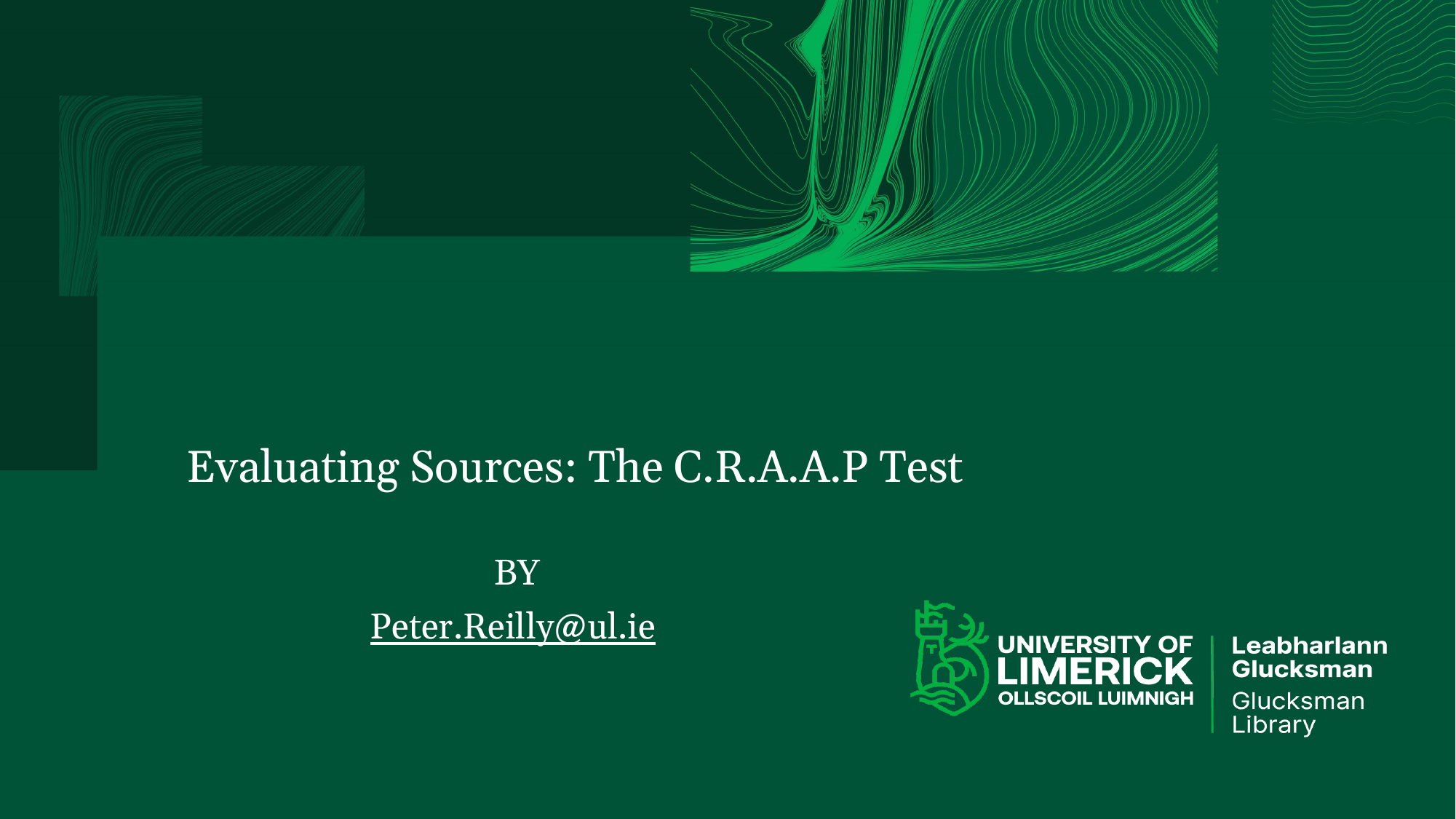

# Evaluating Sources: The C.R.A.A.P Test
BY
Peter.Reilly@ul.ie